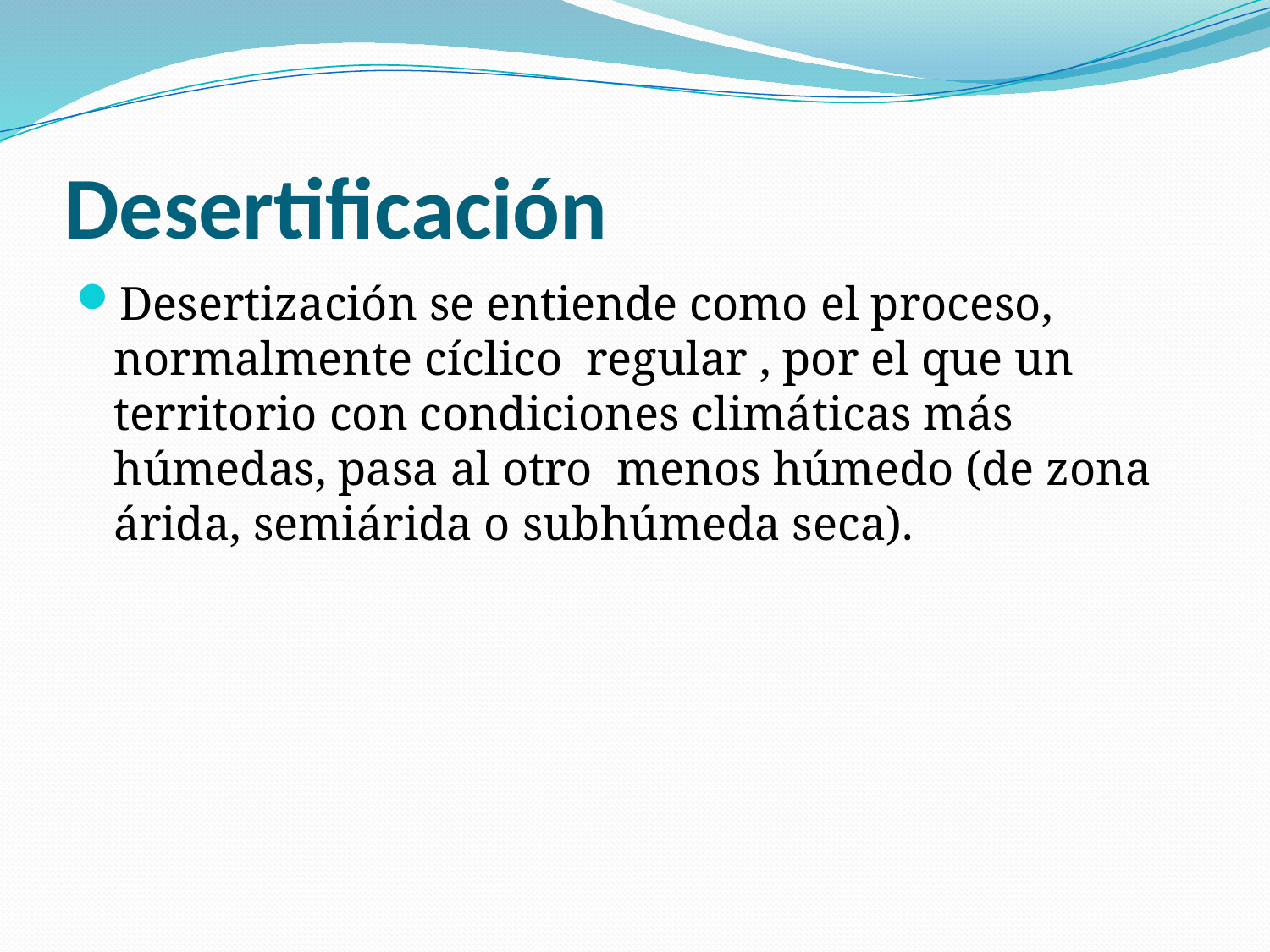

# Desertificación
Desertización se entiende como el proceso, normalmente cíclico  regular , por el que un territorio con condiciones climáticas más húmedas, pasa al otro  menos húmedo (de zona árida, semiárida o subhúmeda seca).